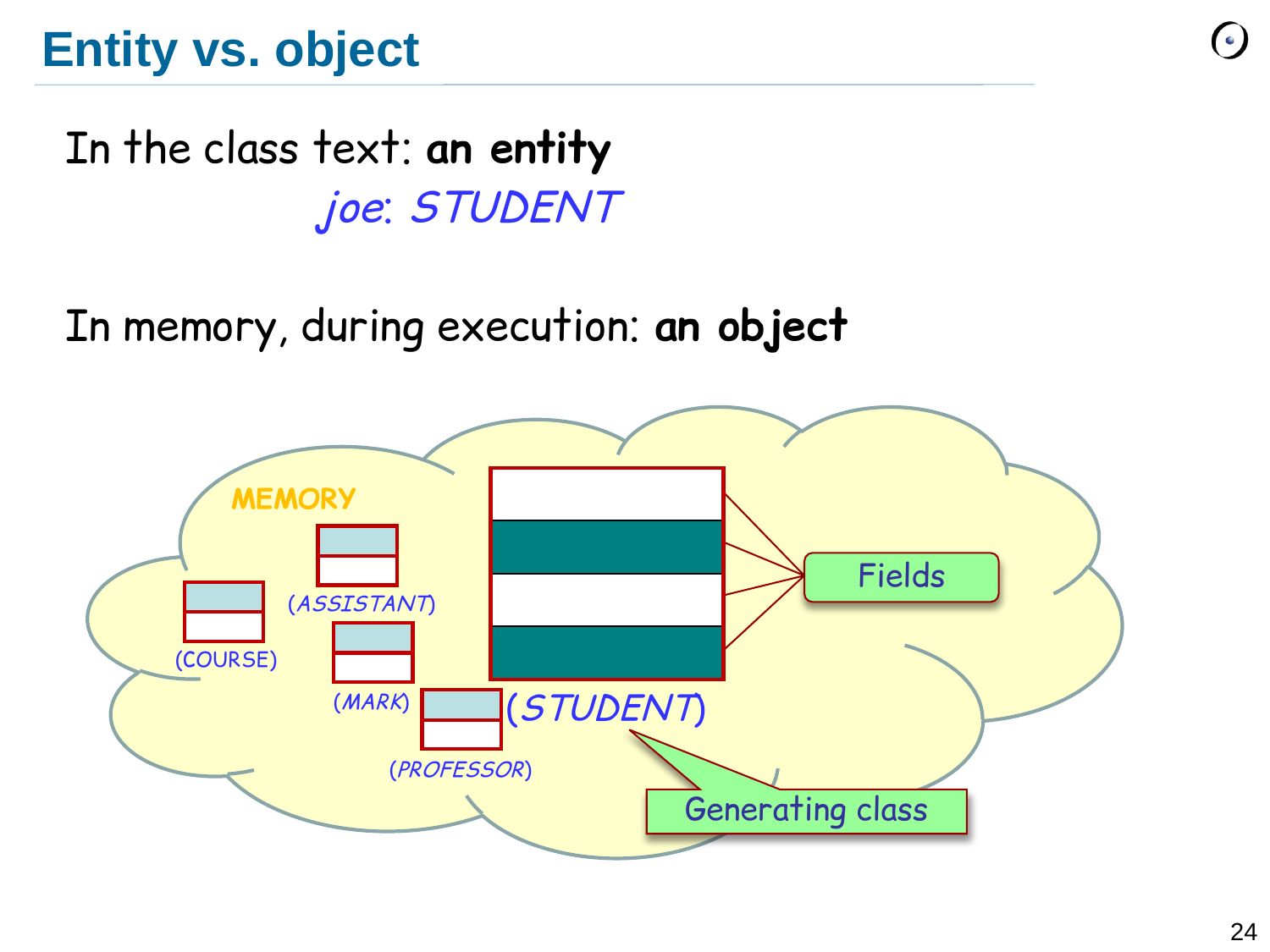

# Entity vs. object
In the class text: an entity
		joe: STUDENT

In memory, during execution: an object

MEMORY

Fields

(ASSISTANT)

(COURSE)
(STUDENT)
(MARK)

(PROFESSOR)
Generating class